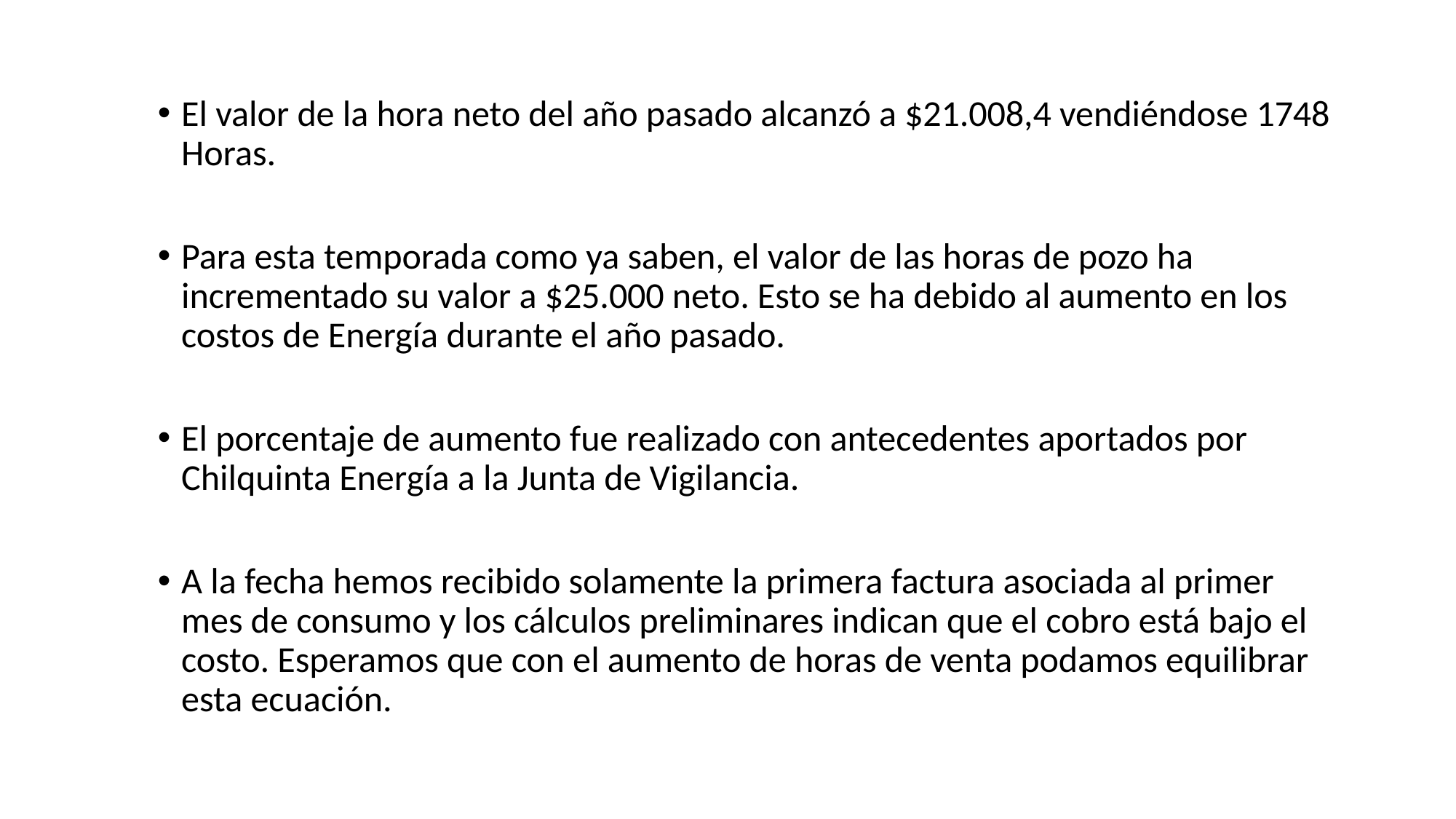

El valor de la hora neto del año pasado alcanzó a $21.008,4 vendiéndose 1748 Horas.

Para esta temporada como ya saben, el valor de las horas de pozo ha incrementado su valor a $25.000 neto. Esto se ha debido al aumento en los costos de Energía durante el año pasado.

El porcentaje de aumento fue realizado con antecedentes aportados por Chilquinta Energía a la Junta de Vigilancia.

A la fecha hemos recibido solamente la primera factura asociada al primer mes de consumo y los cálculos preliminares indican que el cobro está bajo el costo. Esperamos que con el aumento de horas de venta podamos equilibrar esta ecuación.